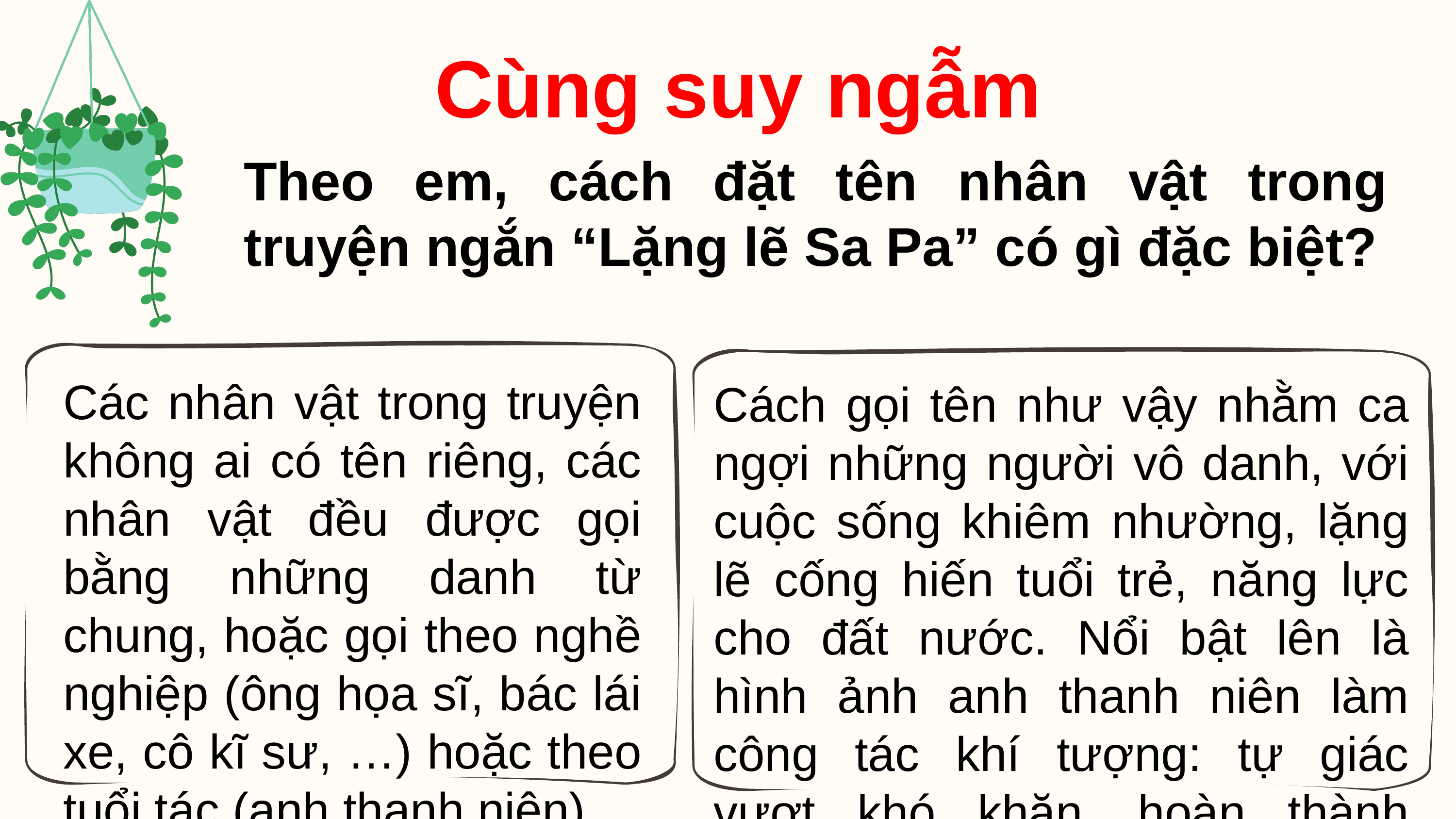

Cùng suy ngẫm
Theo em, cách đặt tên nhân vật trong truyện ngắn “Lặng lẽ Sa Pa” có gì đặc biệt?

Các nhân vật trong truyện không ai có tên riêng, các nhân vật đều được gọi bằng những danh từ chung, hoặc gọi theo nghề nghiệp (ông họa sĩ, bác lái xe, cô kĩ sư, …) hoặc theo tuổi tác (anh thanh niên)

Cách gọi tên như vậy nhằm ca ngợi những người vô danh, với cuộc sống khiêm nhường, lặng lẽ cống hiến tuổi trẻ, năng lực cho đất nước. Nổi bật lên là hình ảnh anh thanh niên làm công tác khí tượng: tự giác vượt khó khăn, hoàn thành nhiệm vụ, sống đẹp, sống có ý nghĩa.